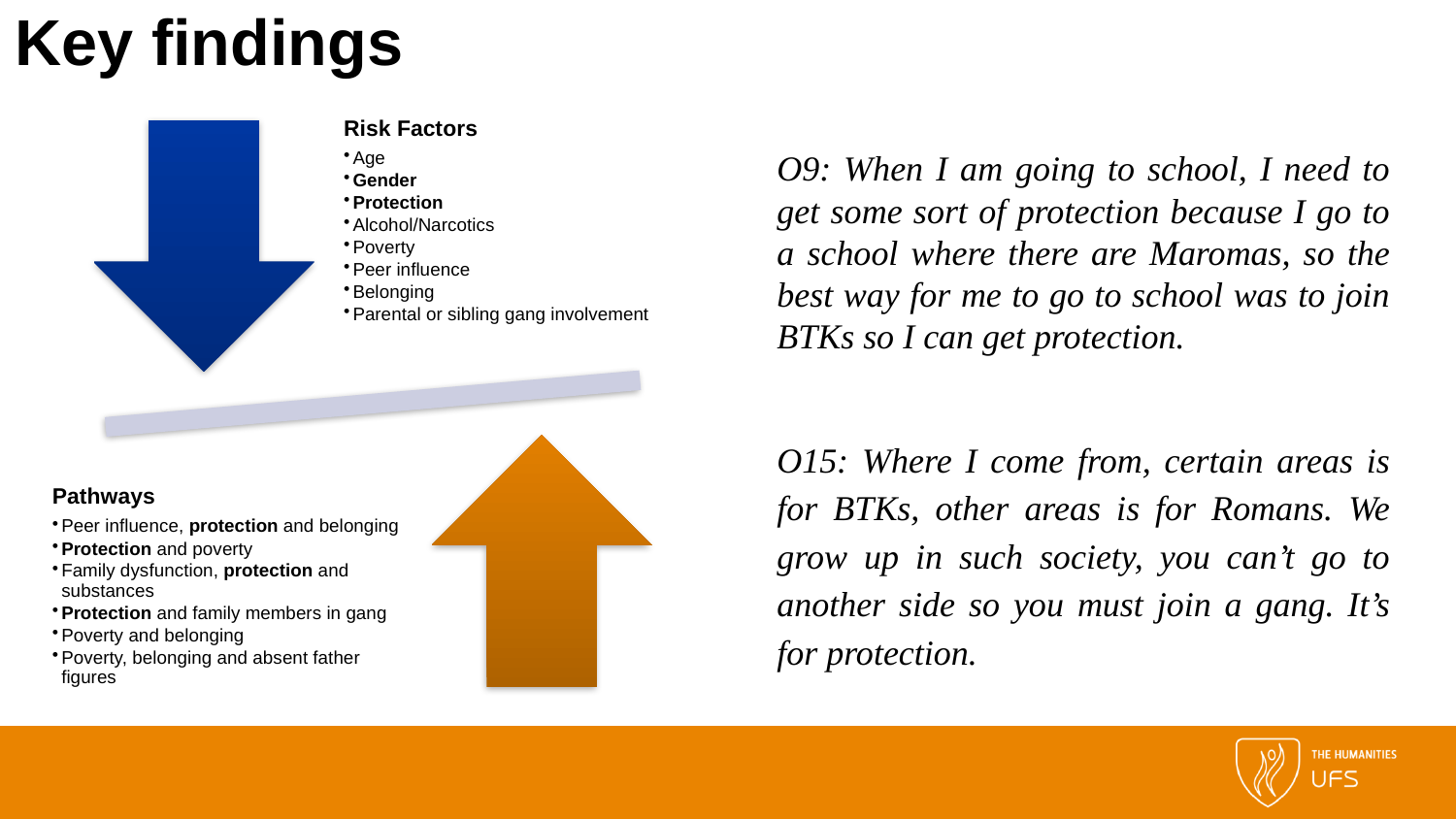

# Key findings
Risk Factors
Age
Gender
Protection
Alcohol/Narcotics
Poverty
Peer influence
Belonging
Parental or sibling gang involvement
Pathways
Peer influence, protection and belonging
Protection and poverty
Family dysfunction, protection and substances
Protection and family members in gang
Poverty and belonging
Poverty, belonging and absent father figures
O9: When I am going to school, I need to get some sort of protection because I go to a school where there are Maromas, so the best way for me to go to school was to join BTKs so I can get protection.

O15: Where I come from, certain areas is for BTKs, other areas is for Romans. We grow up in such society, you can’t go to another side so you must join a gang. It’s for protection.